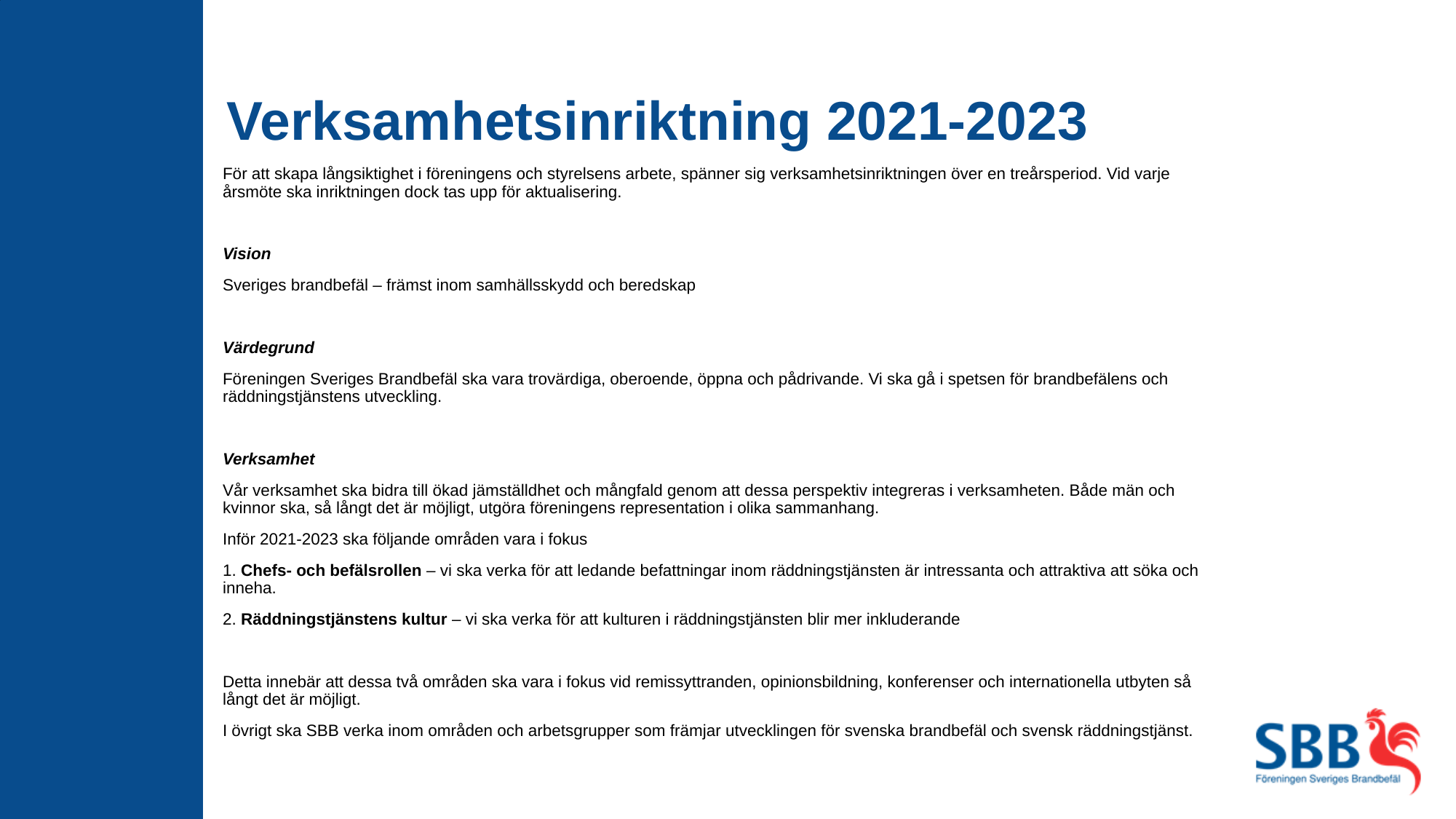

# Verksamhetsinriktning 2021-2023
För att skapa långsiktighet i föreningens och styrelsens arbete, spänner sig verksamhetsinriktningen över en treårsperiod. Vid varje årsmöte ska inriktningen dock tas upp för aktualisering.

Vision
Sveriges brandbefäl – främst inom samhällsskydd och beredskap

Värdegrund
Föreningen Sveriges Brandbefäl ska vara trovärdiga, oberoende, öppna och pådrivande. Vi ska gå i spetsen för brandbefälens och räddningstjänstens utveckling.

Verksamhet
Vår verksamhet ska bidra till ökad jämställdhet och mångfald genom att dessa perspektiv integreras i verksamheten. Både män och kvinnor ska, så långt det är möjligt, utgöra föreningens representation i olika sammanhang.
Inför 2021-2023 ska följande områden vara i fokus
1. Chefs- och befälsrollen – vi ska verka för att ledande befattningar inom räddningstjänsten är intressanta och attraktiva att söka och inneha.
2. Räddningstjänstens kultur – vi ska verka för att kulturen i räddningstjänsten blir mer inkluderande

Detta innebär att dessa två områden ska vara i fokus vid remissyttranden, opinionsbildning, konferenser och internationella utbyten så långt det är möjligt.
I övrigt ska SBB verka inom områden och arbetsgrupper som främjar utvecklingen för svenska brandbefäl och svensk räddningstjänst.